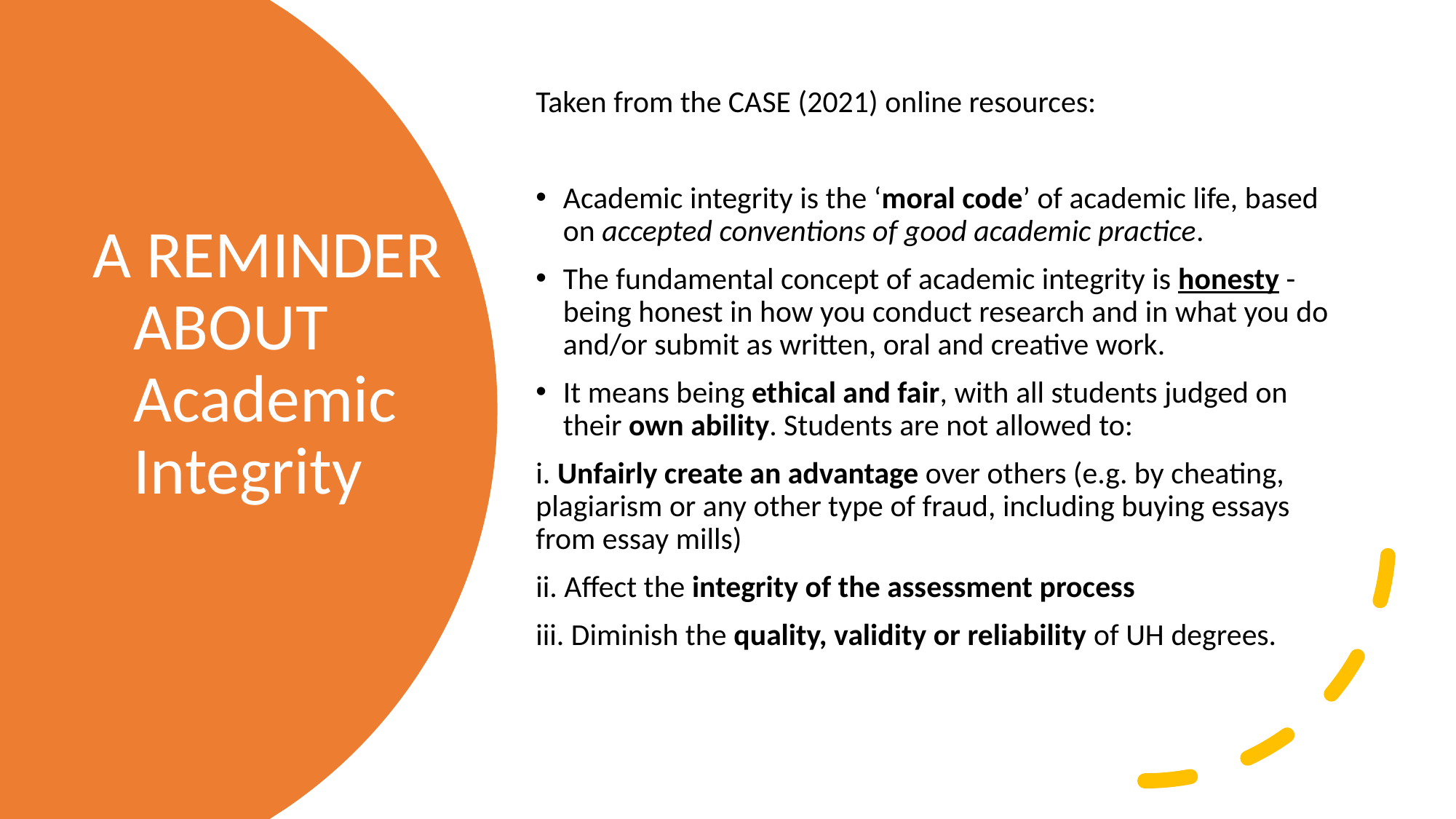

Taken from the CASE (2021) online resources:

Academic integrity is the ‘moral code’ of academic life, based on accepted conventions of good academic practice.
The fundamental concept of academic integrity is honesty - being honest in how you conduct research and in what you do and/or submit as written, oral and creative work.
It means being ethical and fair, with all students judged on their own ability. Students are not allowed to:
i. Unfairly create an advantage over others (e.g. by cheating, plagiarism or any other type of fraud, including buying essays from essay mills)
ii. Affect the integrity of the assessment process
iii. Diminish the quality, validity or reliability of UH degrees.

# A REMINDER ABOUT Academic Integrity